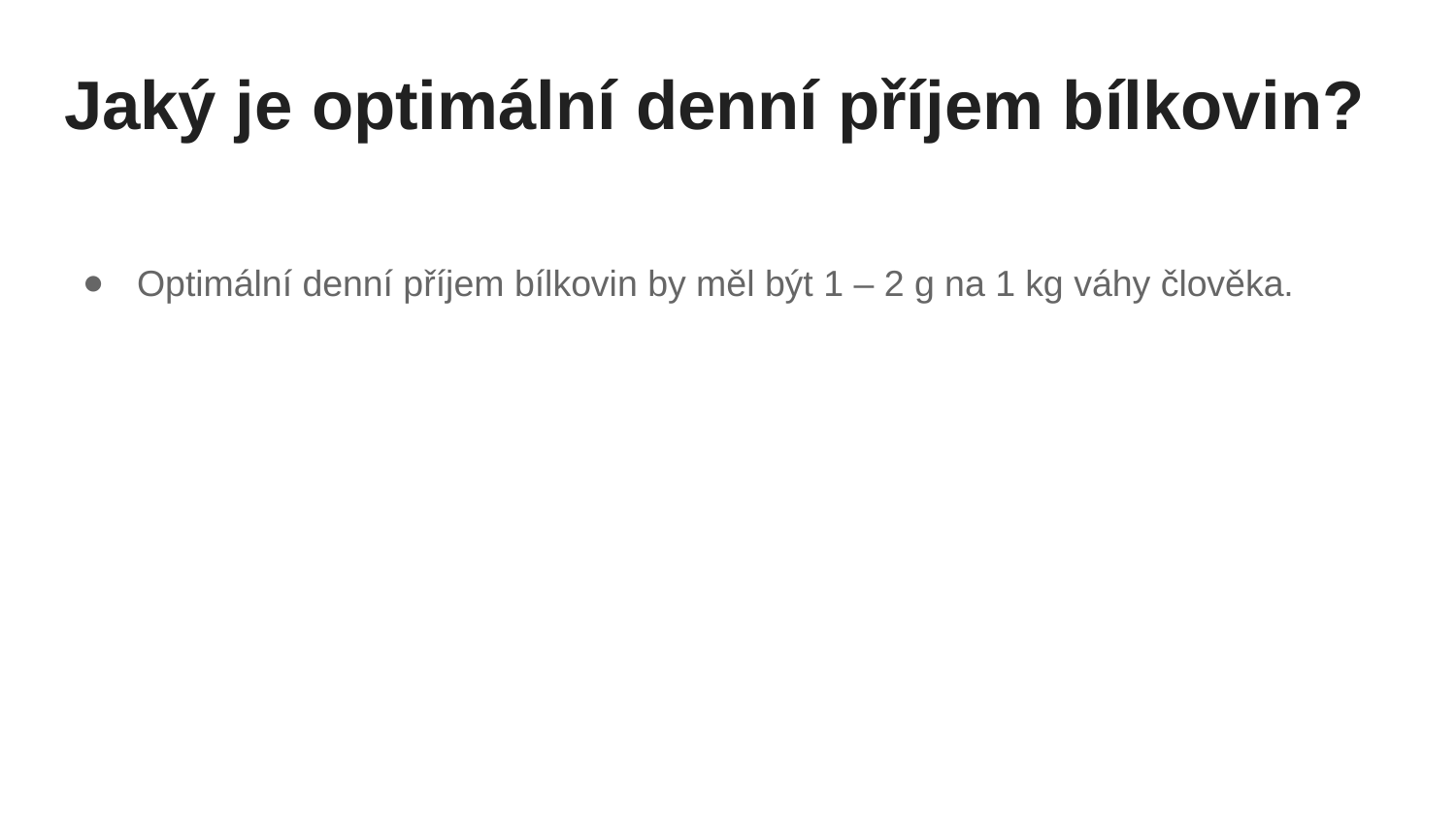

# Jaký je optimální denní příjem bílkovin?

Optimální denní příjem bílkovin by měl být 1 – 2 g na 1 kg váhy člověka.